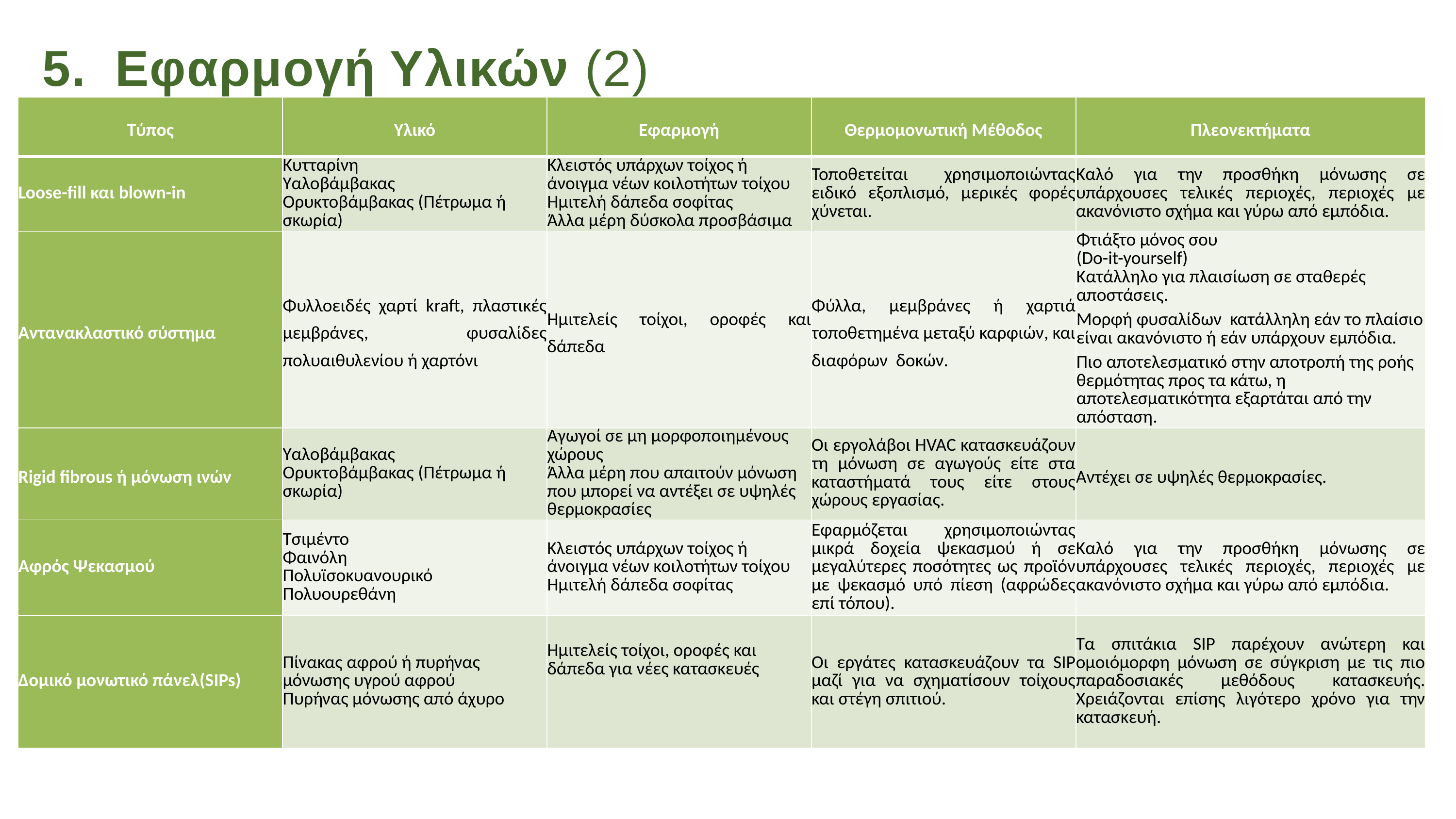

5.	Εφαρμογή Υλικών (2)
| Τύπος | Υλικό | Εφαρμογή | Θερμομονωτική Μέθοδος | Πλεονεκτήματα |
| --- | --- | --- | --- | --- |
| Loose-fill και blown-in | Κυτταρίνη Υαλοβάμβακας Ορυκτοβάμβακας (Πέτρωμα ή σκωρία) | Κλειστός υπάρχων τοίχος ή άνοιγμα νέων κοιλοτήτων τοίχου Ημιτελή δάπεδα σοφίτας Άλλα μέρη δύσκολα προσβάσιμα | Τοποθετείται χρησιμοποιώντας ειδικό εξοπλισμό, μερικές φορές χύνεται. | Καλό για την προσθήκη μόνωσης σε υπάρχουσες τελικές περιοχές, περιοχές με ακανόνιστο σχήμα και γύρω από εμπόδια. |
| Αντανακλαστικό σύστημα | Φυλλοειδές χαρτί kraft, πλαστικές μεμβράνες, φυσαλίδες πολυαιθυλενίου ή χαρτόνι | Ημιτελείς τοίχοι, οροφές και δάπεδα | Φύλλα, μεμβράνες ή χαρτιά τοποθετημένα μεταξύ καρφιών, και διαφόρων δοκών. | Φτιάξτο μόνος σου  (Do-it-yourself) Κατάλληλο για πλαισίωση σε σταθερές αποστάσεις. Μορφή φυσαλίδων κατάλληλη εάν το πλαίσιο είναι ακανόνιστο ή εάν υπάρχουν εμπόδια. Πιο αποτελεσματικό στην αποτροπή της ροής θερμότητας προς τα κάτω, η αποτελεσματικότητα εξαρτάται από την απόσταση. |
| Rigid fibrous ή μόνωση ινών | Υαλοβάμβακας Ορυκτοβάμβακας (Πέτρωμα ή σκωρία) | Αγωγοί σε μη μορφοποιημένους χώρους Άλλα μέρη που απαιτούν μόνωση που μπορεί να αντέξει σε υψηλές θερμοκρασίες | Οι εργολάβοι HVAC κατασκευάζουν τη μόνωση σε αγωγούς είτε στα καταστήματά τους είτε στους χώρους εργασίας. | Αντέχει σε υψηλές θερμοκρασίες. |
| Αφρός Ψεκασμού | Τσιμέντο Φαινόλη Πολυϊσοκυανουρικό Πολυουρεθάνη | Κλειστός υπάρχων τοίχος ή άνοιγμα νέων κοιλοτήτων τοίχου Ημιτελή δάπεδα σοφίτας | Εφαρμόζεται χρησιμοποιώντας μικρά δοχεία ψεκασμού ή σε μεγαλύτερες ποσότητες ως προϊόν με ψεκασμό υπό πίεση (αφρώδες επί τόπου). | Καλό για την προσθήκη μόνωσης σε υπάρχουσες τελικές περιοχές, περιοχές με ακανόνιστο σχήμα και γύρω από εμπόδια. |
| Δομικό μονωτικό πάνελ(SIPs) | Πίνακας αφρού ή πυρήνας μόνωσης υγρού αφρού Πυρήνας μόνωσης από άχυρο | Ημιτελείς τοίχοι, οροφές και δάπεδα για νέες κατασκευές | Οι εργάτες κατασκευάζουν τα SIP μαζί για να σχηματίσουν τοίχους και στέγη σπιτιού. | Τα σπιτάκια SIP παρέχουν ανώτερη και ομοιόμορφη μόνωση σε σύγκριση με τις πιο παραδοσιακές μεθόδους κατασκευής. Χρειάζονται επίσης λιγότερο χρόνο για την κατασκευή. |
7